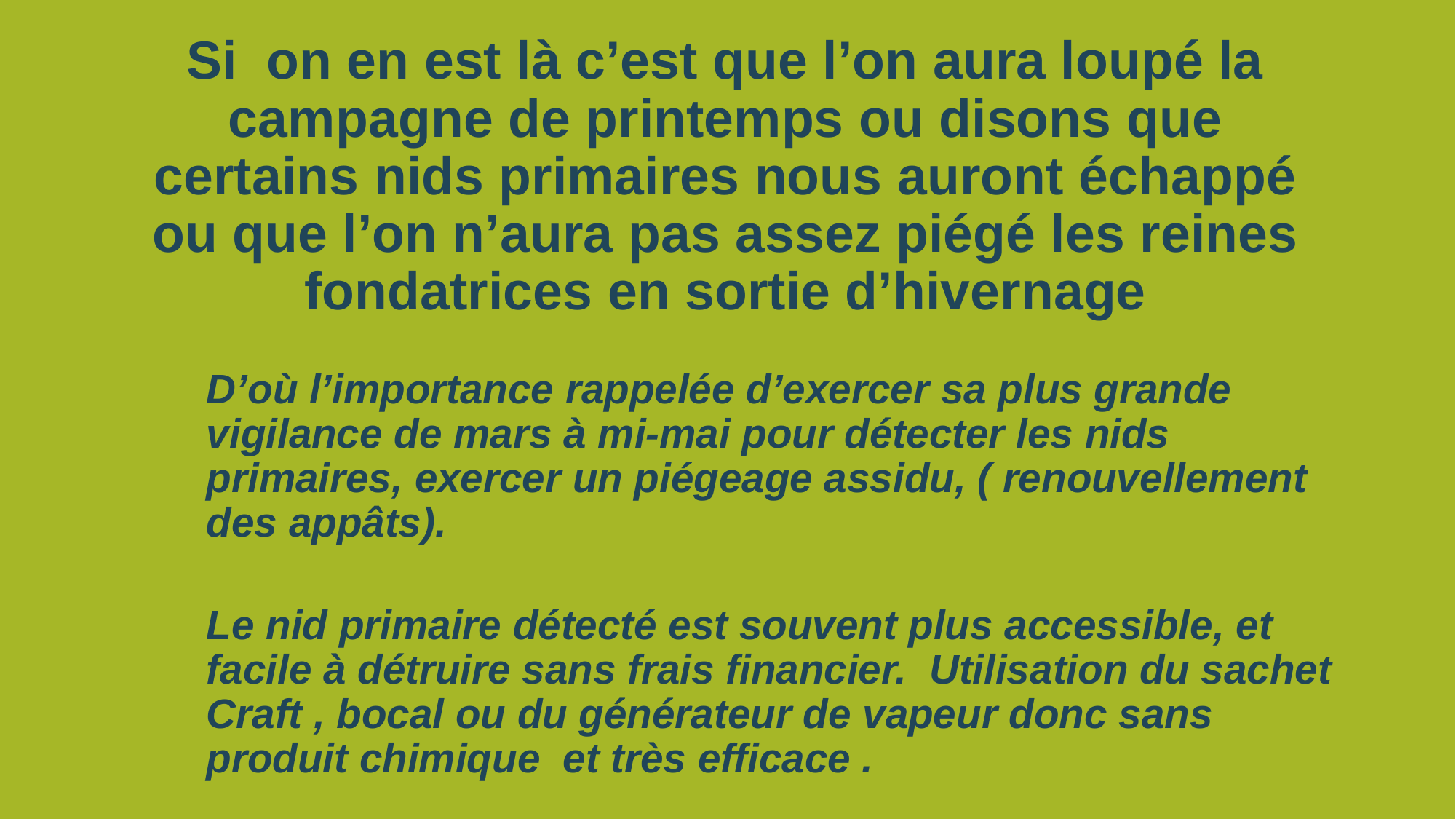

# Si  on en est là c’est que l’on aura loupé la campagne de printemps ou disons que certains nids primaires nous auront échappé ou que l’on n’aura pas assez piégé les reines fondatrices en sortie d’hivernage
D’où l’importance rappelée d’exercer sa plus grande vigilance de mars à mi-mai pour détecter les nids primaires, exercer un piégeage assidu, ( renouvellement des appâts).

Le nid primaire détecté est souvent plus accessible, et facile à détruire sans frais financier.  Utilisation du sachet Craft , bocal ou du générateur de vapeur donc sans produit chimique  et très efficace .